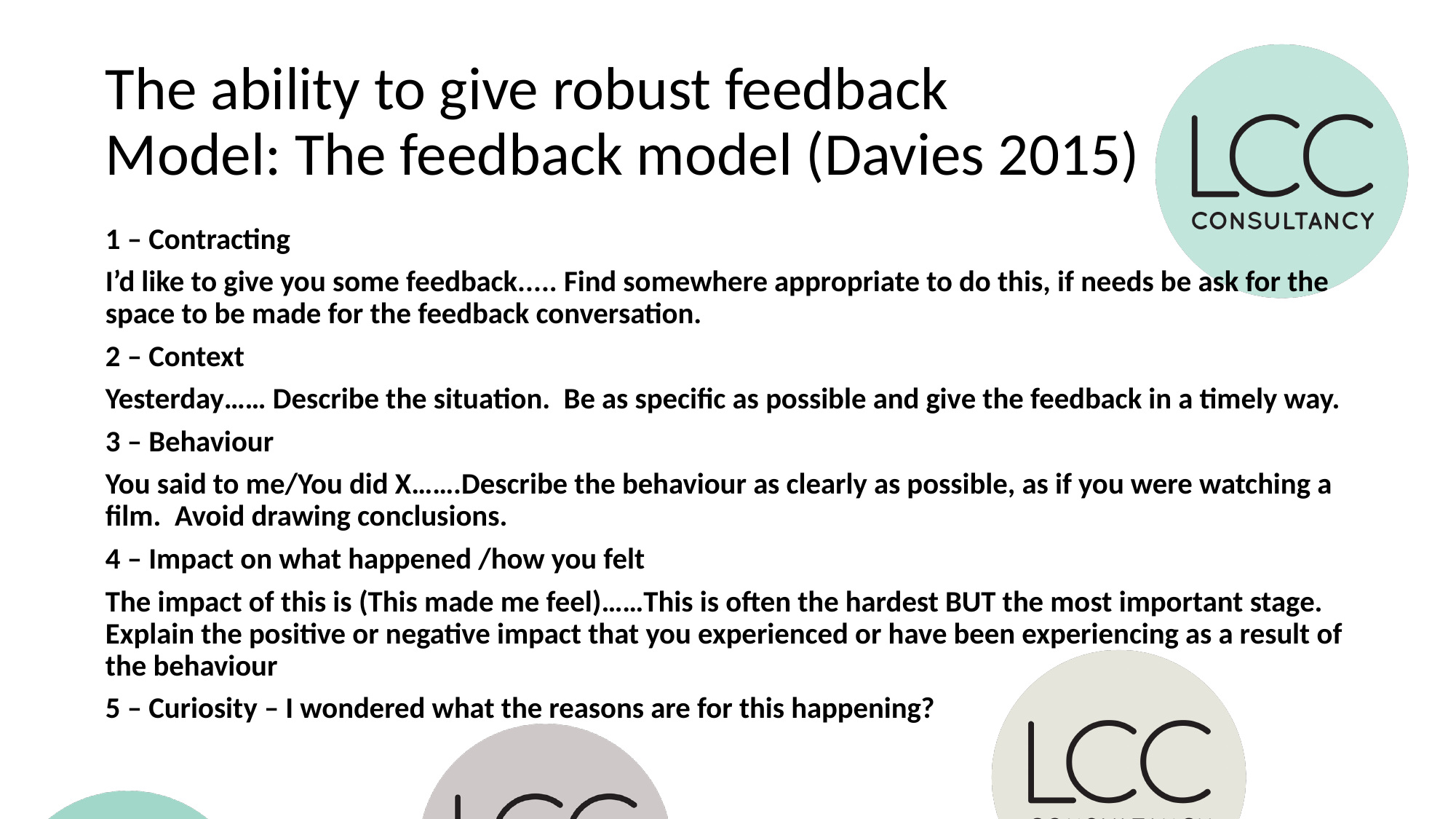

# The ability to give robust feedback Model: The feedback model (Davies 2015)
1 – Contracting
I’d like to give you some feedback..... Find somewhere appropriate to do this, if needs be ask for the space to be made for the feedback conversation.
2 – Context
Yesterday…… Describe the situation.  Be as specific as possible and give the feedback in a timely way.
3 – Behaviour
You said to me/You did X…….Describe the behaviour as clearly as possible, as if you were watching a film.  Avoid drawing conclusions.
4 – Impact on what happened /how you felt
The impact of this is (This made me feel)……This is often the hardest BUT the most important stage.  Explain the positive or negative impact that you experienced or have been experiencing as a result of the behaviour
5 – Curiosity – I wondered what the reasons are for this happening?